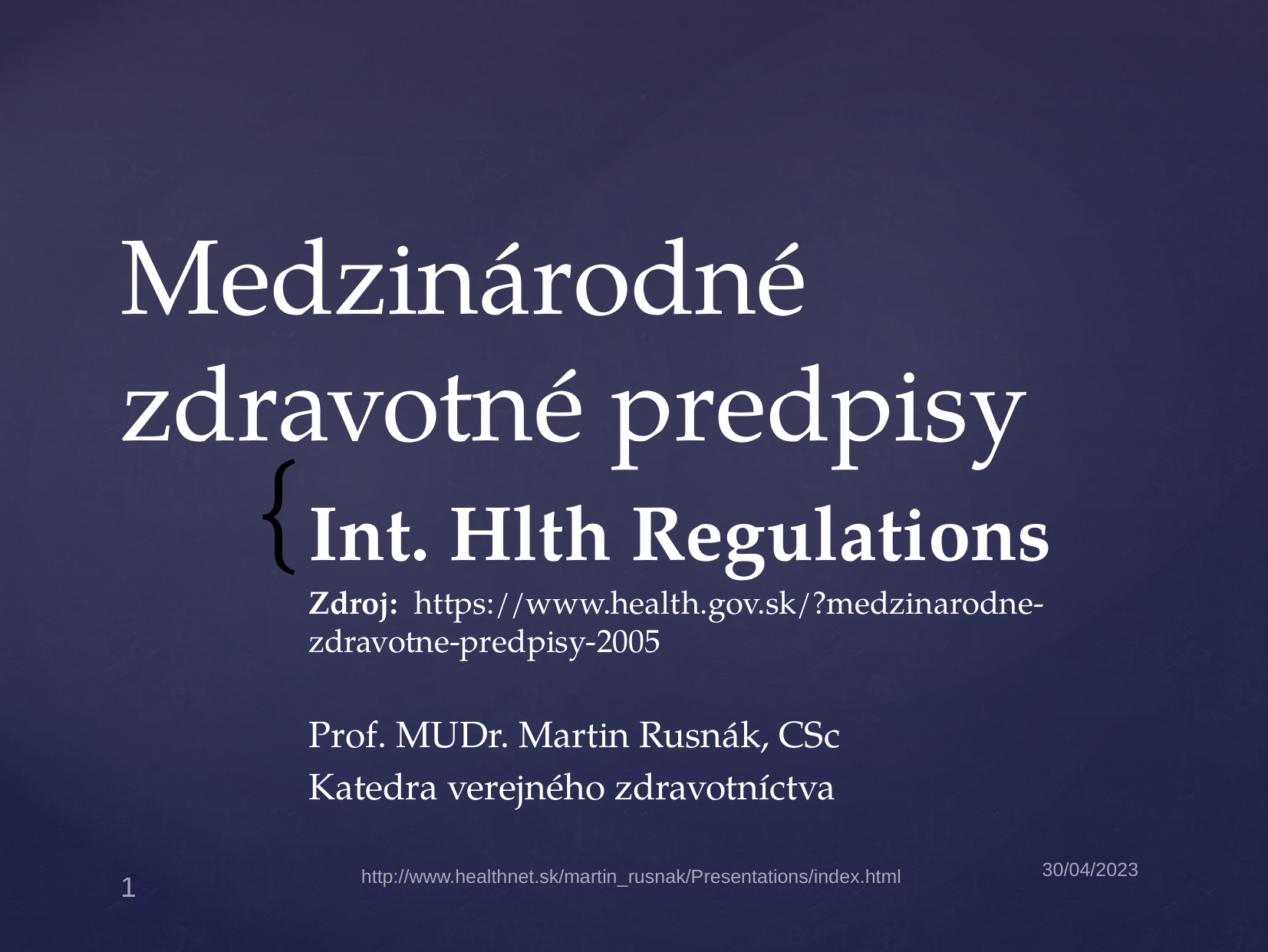

# Medzinárodné zdravotné predpisy
Int. Hlth Regulations
Zdroj: ﻿ https://www.health.gov.sk/?medzinarodne-zdravotne-predpisy-2005

Prof. MUDr. Martin Rusnák, CSc
Katedra verejného zdravotníctva
30/04/2023
http://www.healthnet.sk/martin_rusnak/Presentations/index.html
1